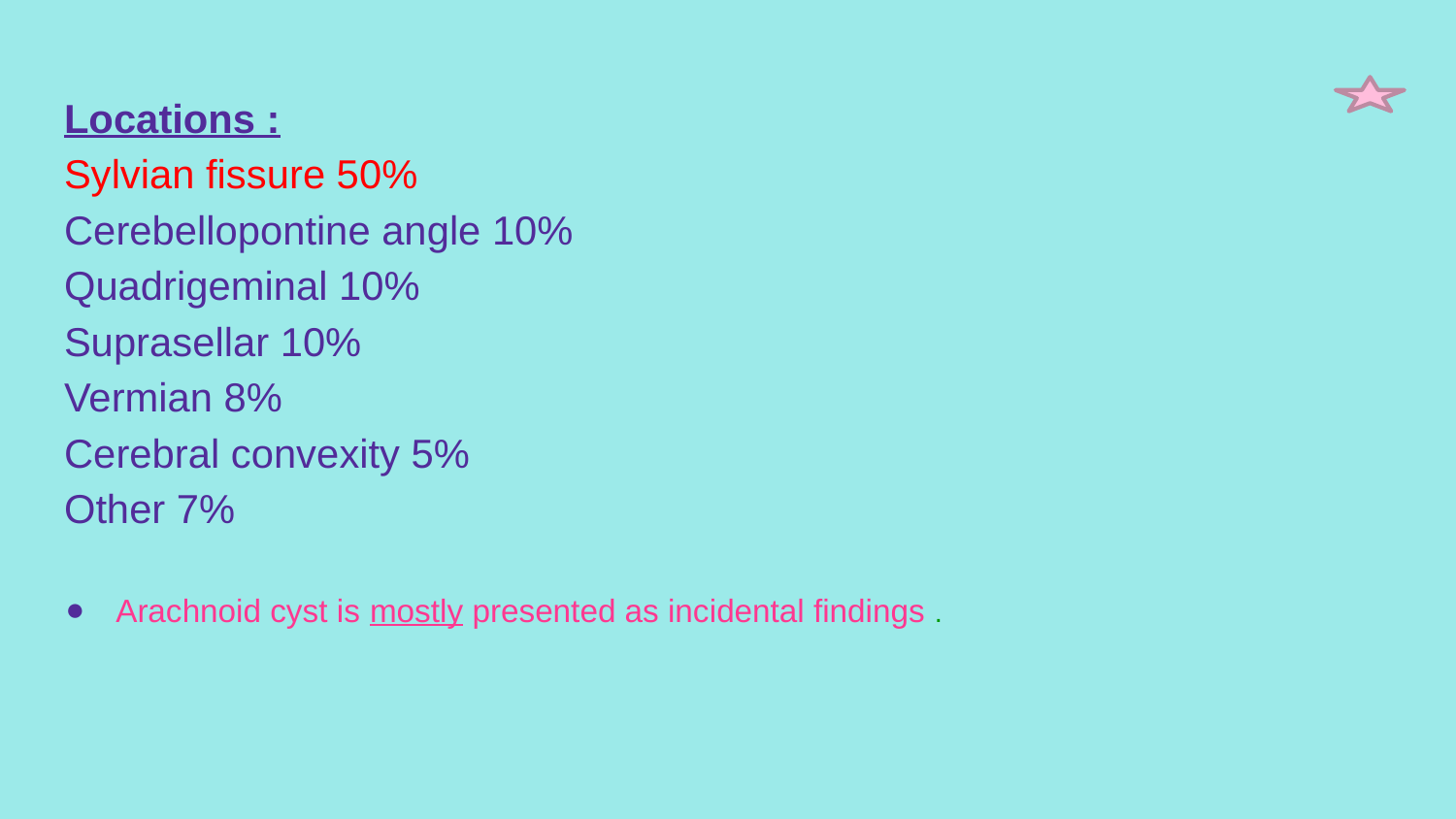

# Locations : Sylvian fissure 50% Cerebellopontine angle 10% Quadrigeminal 10% Suprasellar 10% Vermian 8% Cerebral convexity 5% Other 7%

Arachnoid cyst is mostly presented as incidental findings .